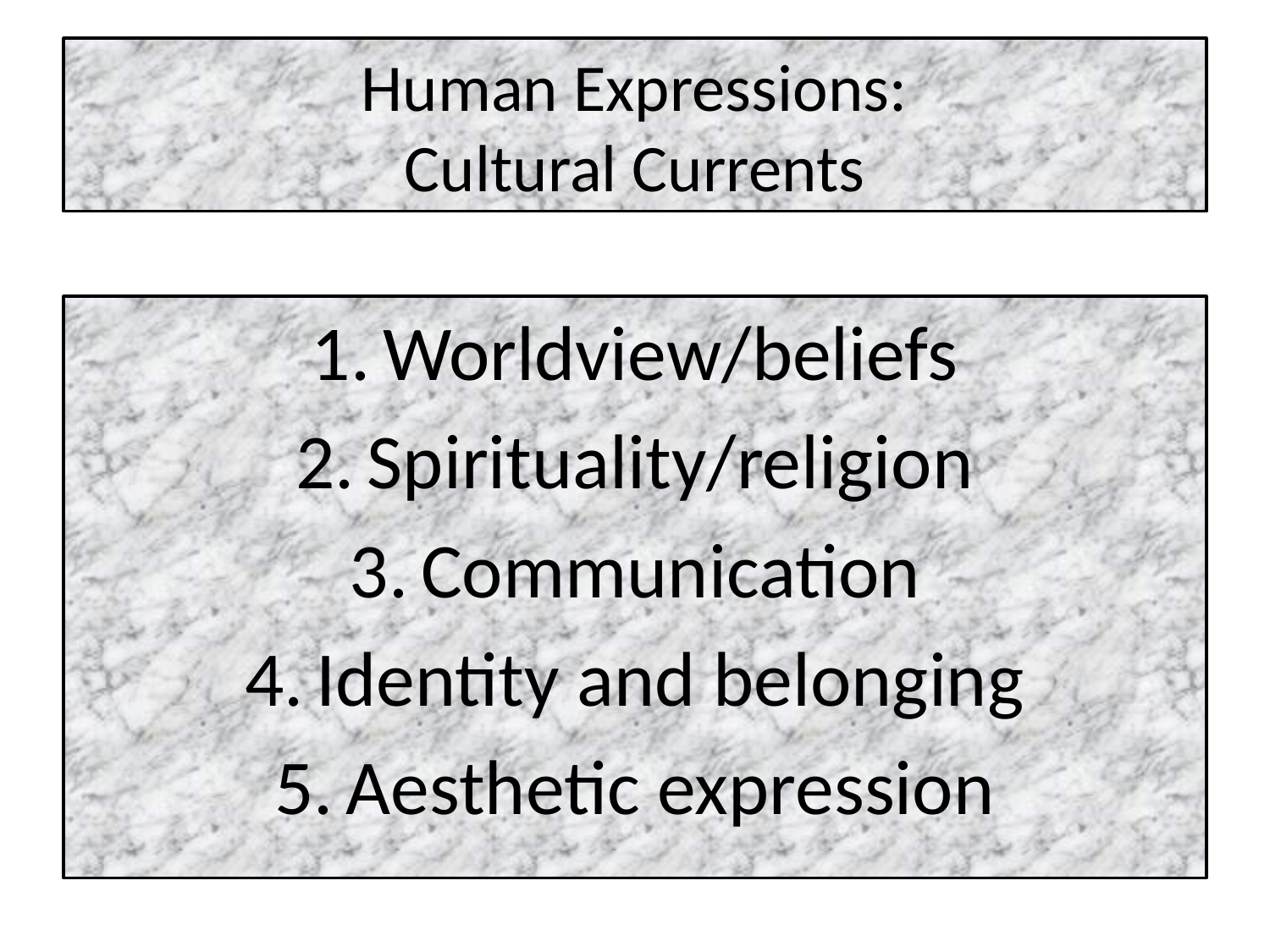

# Human Expressions: Cultural Currents
Worldview/beliefs
Spirituality/religion
Communication
Identity and belonging
Aesthetic expression